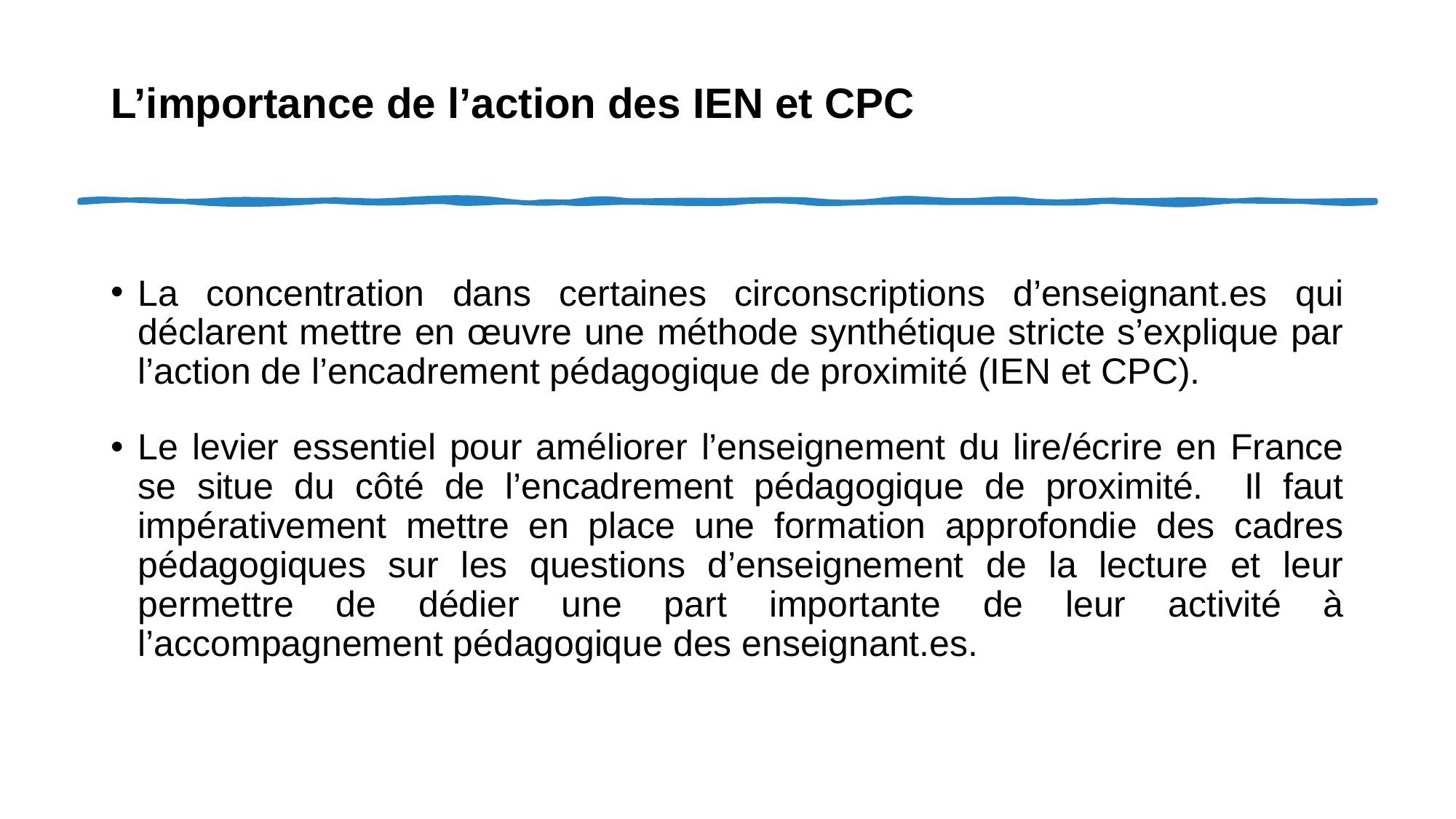

# L’importance de l’action des IEN et CPC

La concentration dans certaines circonscriptions d’enseignant.es qui déclarent mettre en œuvre une méthode synthétique stricte s’explique par l’action de l’encadrement pédagogique de proximité (IEN et CPC).
Le levier essentiel pour améliorer l’enseignement du lire/écrire en France se situe du côté de l’encadrement pédagogique de proximité.  Il faut impérativement mettre en place une formation approfondie des cadres pédagogiques sur les questions d’enseignement de la lecture et leur permettre de dédier une part importante de leur activité à l’accompagnement pédagogique des enseignant.es.